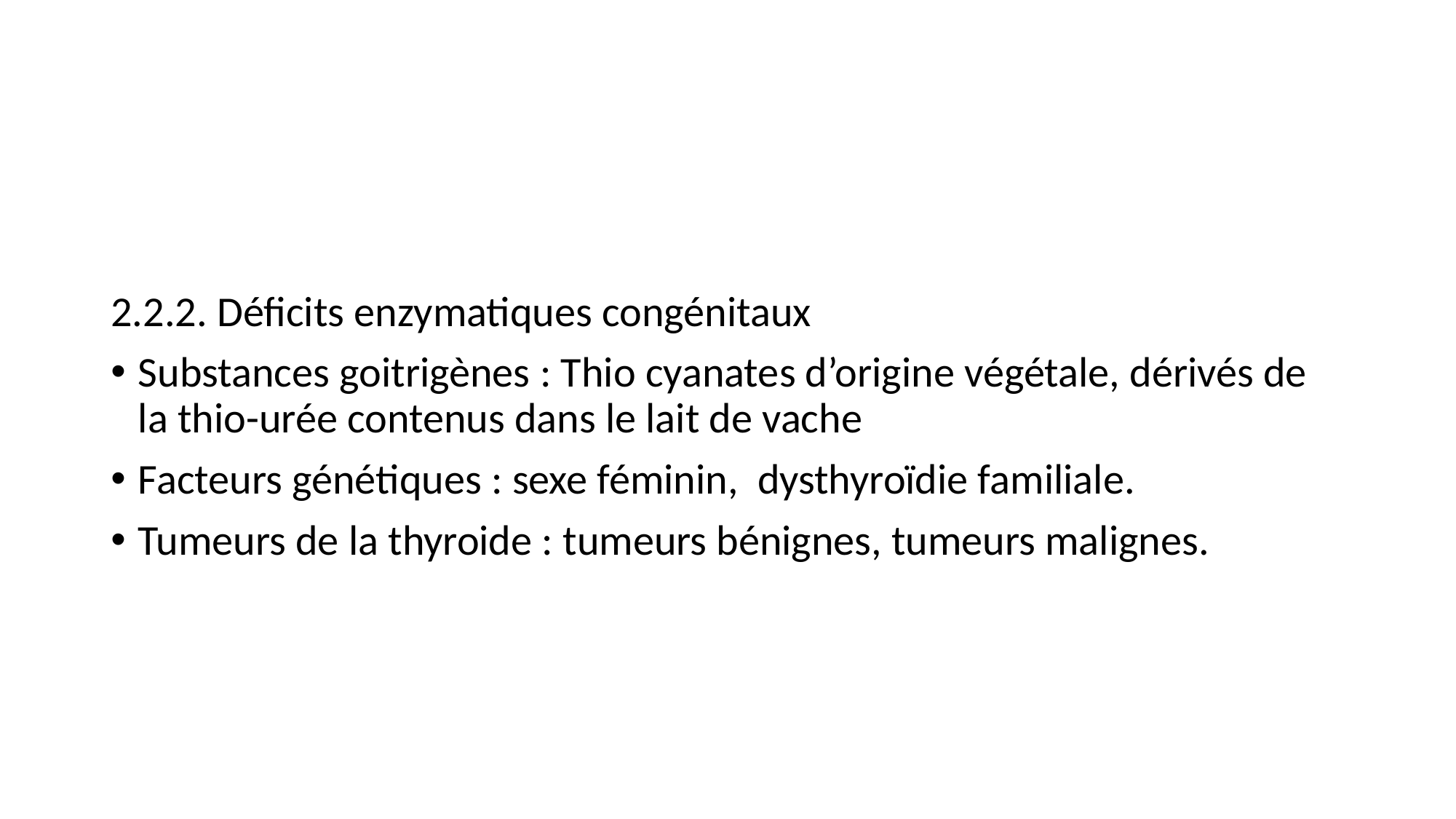

#

2.2.2. Déficits enzymatiques congénitaux
Substances goitrigènes : Thio cyanates d’origine végétale, dérivés de la thio-urée contenus dans le lait de vache
Facteurs génétiques : sexe féminin,  dysthyroïdie familiale.
Tumeurs de la thyroide : tumeurs bénignes, tumeurs malignes.